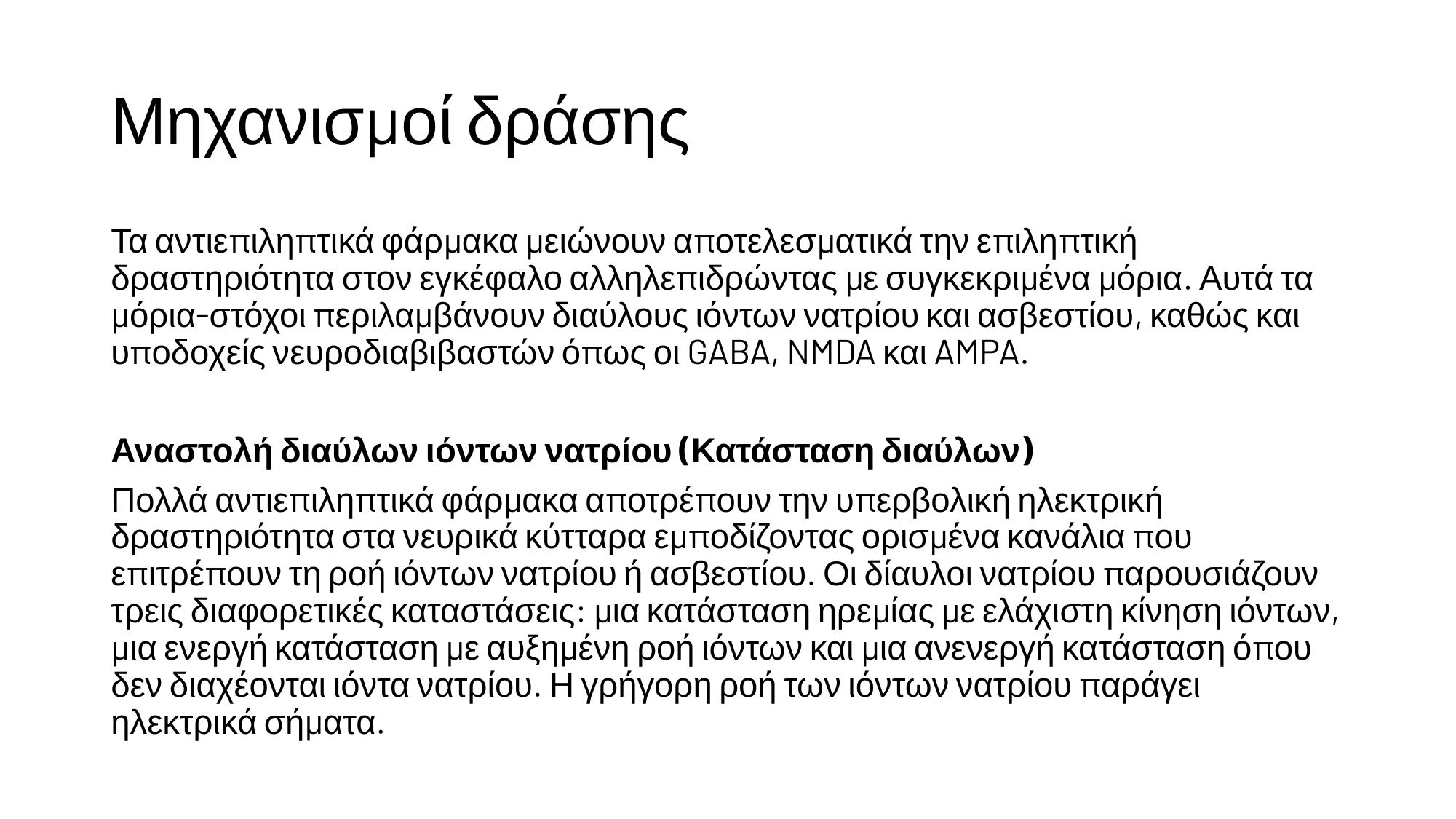

# Μηχανισμοί δράσης
Τα αντιεπιληπτικά φάρμακα μειώνουν αποτελεσματικά την επιληπτική δραστηριότητα στον εγκέφαλο αλληλεπιδρώντας με συγκεκριμένα μόρια. Αυτά τα μόρια-στόχοι περιλαμβάνουν διαύλους ιόντων νατρίου και ασβεστίου, καθώς και υποδοχείς νευροδιαβιβαστών όπως οι GABA, NMDA και AMPA.

Αναστολή διαύλων ιόντων νατρίου (Κατάσταση διαύλων)
Πολλά αντιεπιληπτικά φάρμακα αποτρέπουν την υπερβολική ηλεκτρική δραστηριότητα στα νευρικά κύτταρα εμποδίζοντας ορισμένα κανάλια που επιτρέπουν τη ροή ιόντων νατρίου ή ασβεστίου. Οι δίαυλοι νατρίου παρουσιάζουν τρεις διαφορετικές καταστάσεις: μια κατάσταση ηρεμίας με ελάχιστη κίνηση ιόντων, μια ενεργή κατάσταση με αυξημένη ροή ιόντων και μια ανενεργή κατάσταση όπου δεν διαχέονται ιόντα νατρίου. Η γρήγορη ροή των ιόντων νατρίου παράγει ηλεκτρικά σήματα.